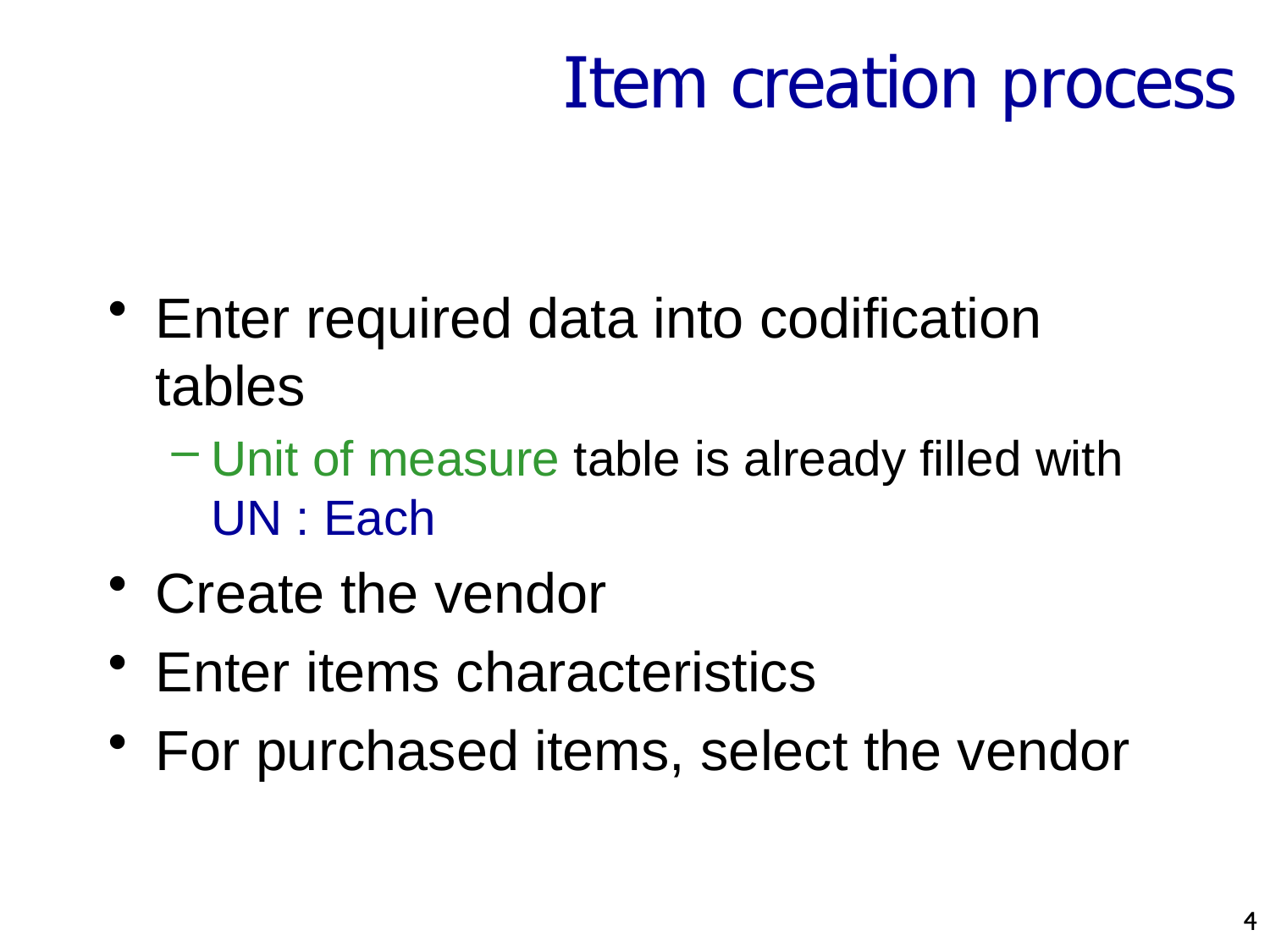

# Item creation process
Enter required data into codification tables
Unit of measure table is already filled with
UN : Each
Create the vendor
Enter items characteristics
For purchased items, select the vendor
4